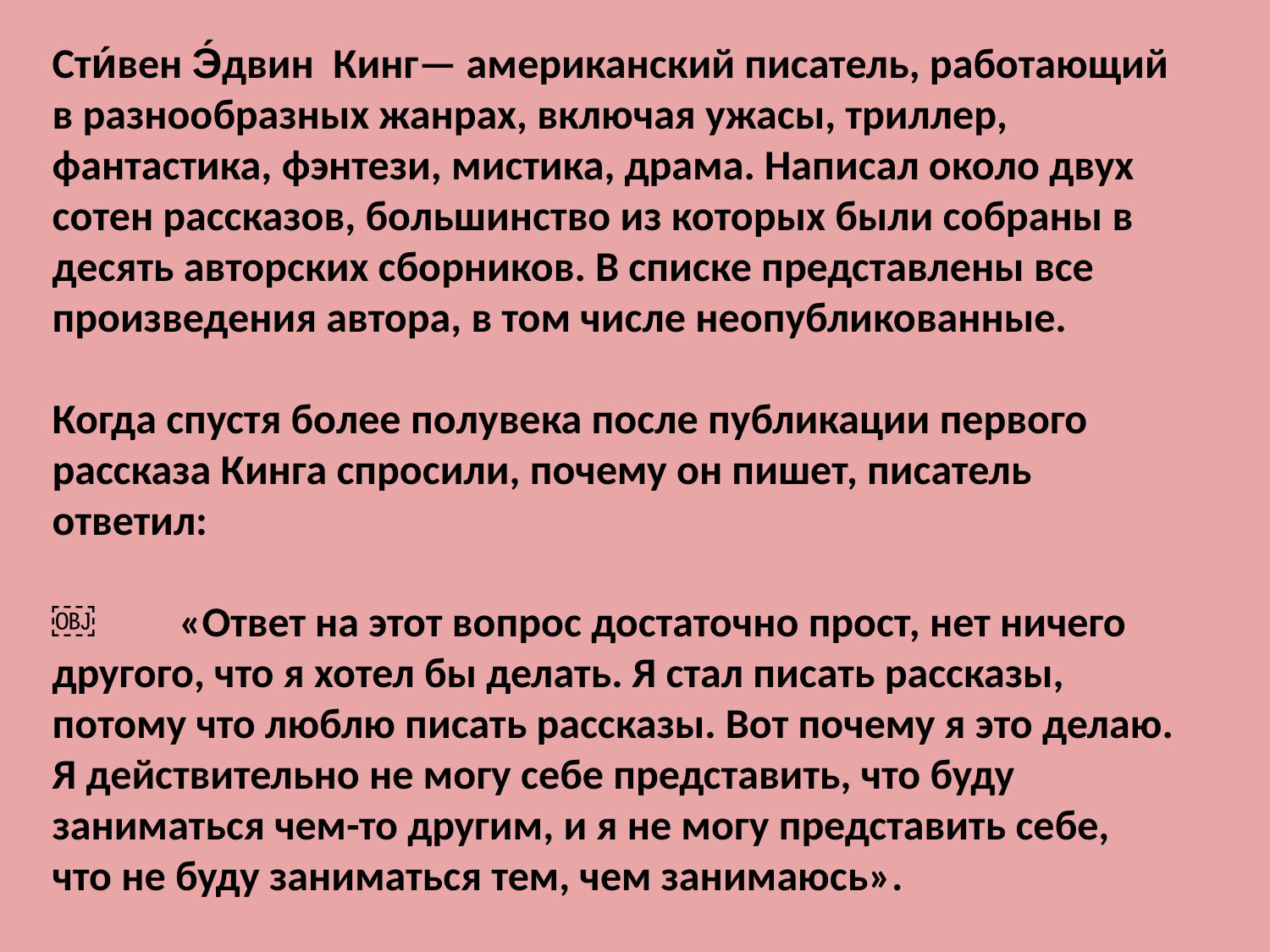

Сти́вен Э́двин  Кинг— американский писатель, работающий в разнообразных жанрах, включая ужасы, триллер, фантастика, фэнтези, мистика, драма. Написал около двух сотен рассказов, большинство из которых были собраны в десять авторских сборников. В списке представлены все произведения автора, в том числе неопубликованные.

Когда спустя более полувека после публикации первого рассказа Кинга спросили, почему он пишет, писатель ответил:

￼	«Ответ на этот вопрос достаточно прост, нет ничего другого, что я хотел бы делать. Я стал писать рассказы, потому что люблю писать рассказы. Вот почему я это делаю. Я действительно не могу себе представить, что буду заниматься чем-то другим, и я не могу представить себе, что не буду заниматься тем, чем занимаюсь».